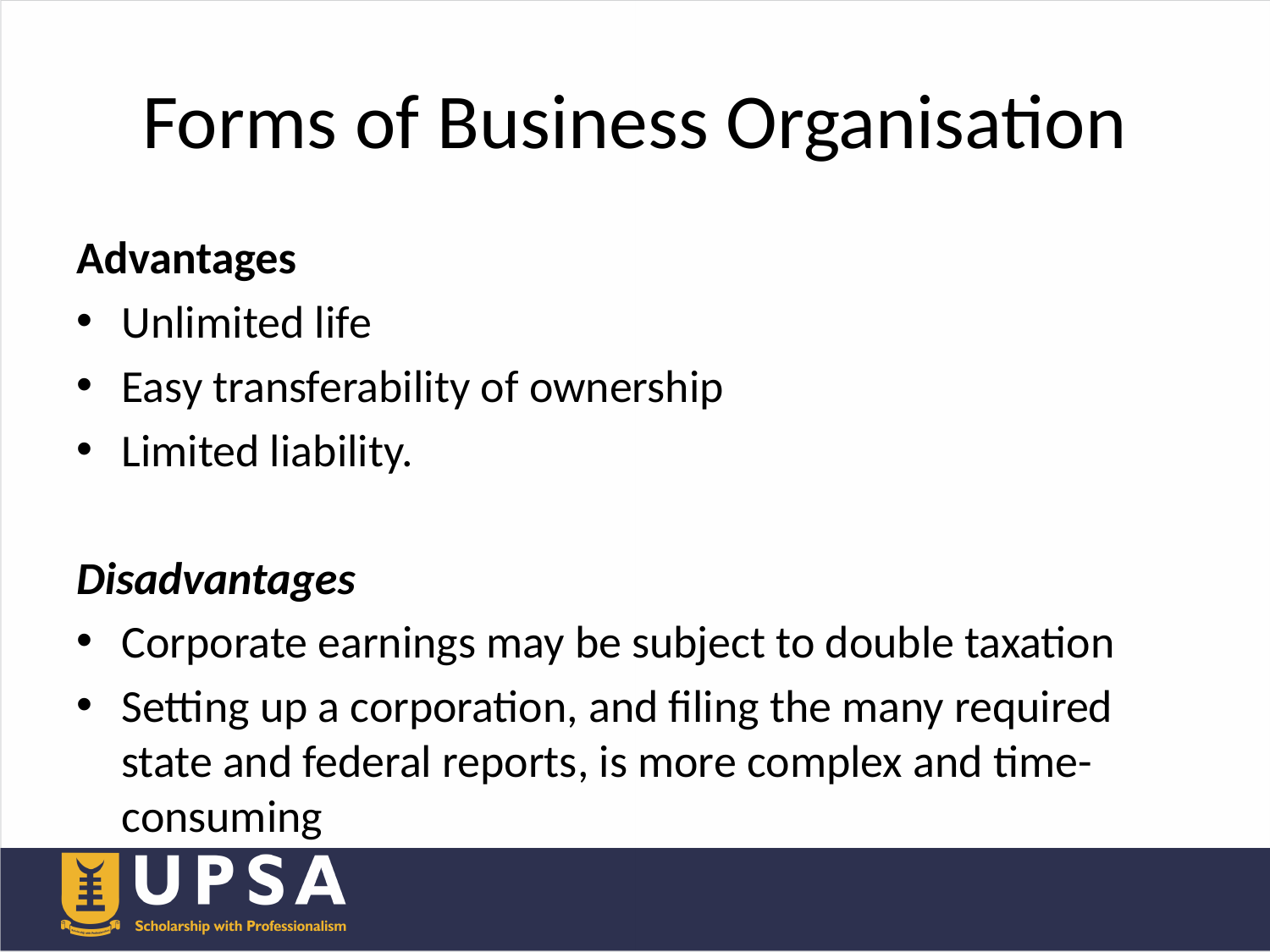

# Forms of Business Organisation
Advantages
Unlimited life
Easy transferability of ownership
Limited liability.

Disadvantages
Corporate earnings may be subject to double taxation
Setting up a corporation, and filing the many required state and federal reports, is more complex and time-consuming